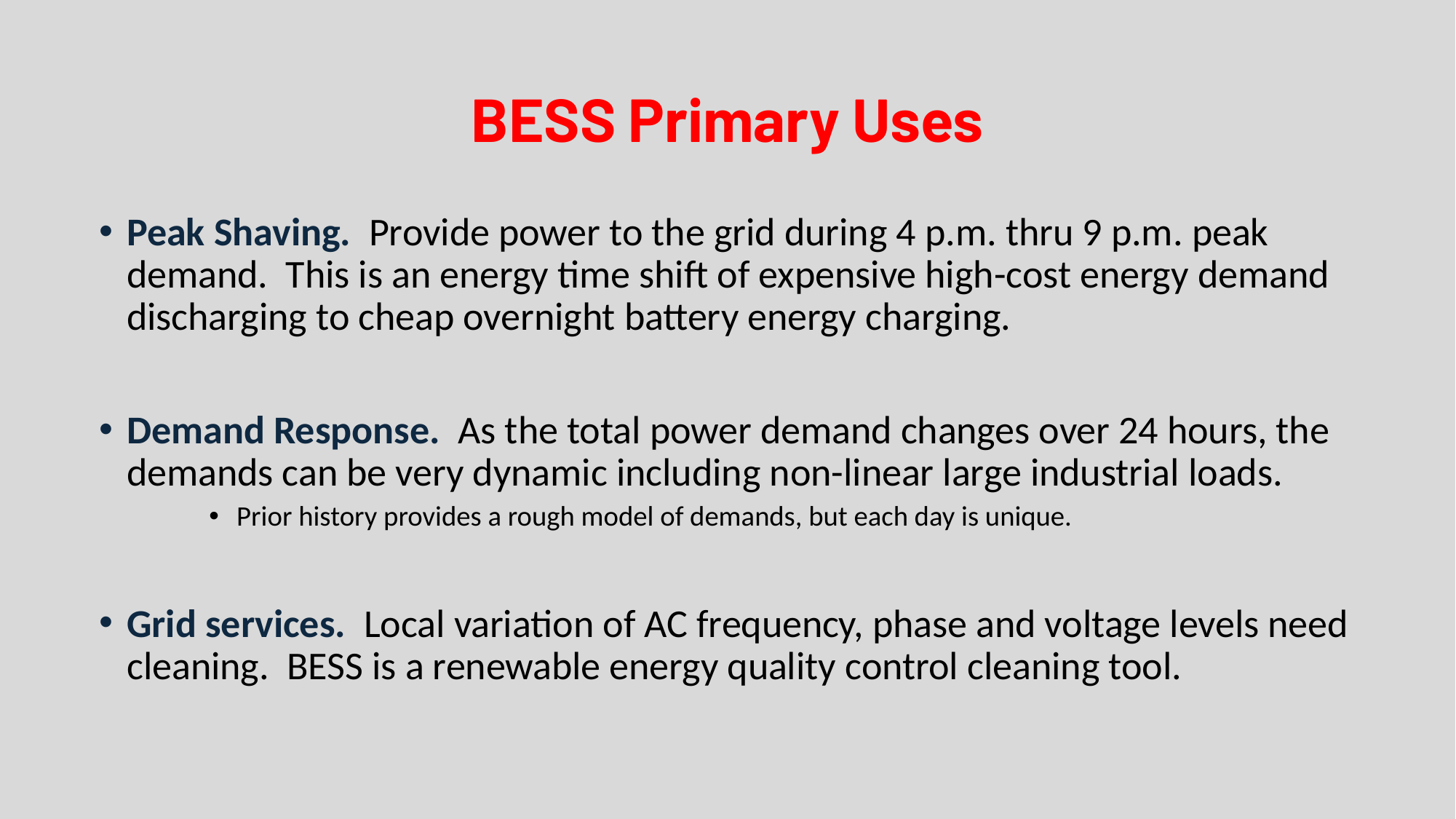

# BESS Primary Uses

Peak Shaving.  Provide power to the grid during 4 p.m. thru 9 p.m. peak demand.  This is an energy time shift of expensive high-cost energy demand discharging to cheap overnight battery energy charging.

Demand Response.  As the total power demand changes over 24 hours, the demands can be very dynamic including non-linear large industrial loads.
Prior history provides a rough model of demands, but each day is unique.

Grid services.  Local variation of AC frequency, phase and voltage levels need cleaning.  BESS is a renewable energy quality control cleaning tool.